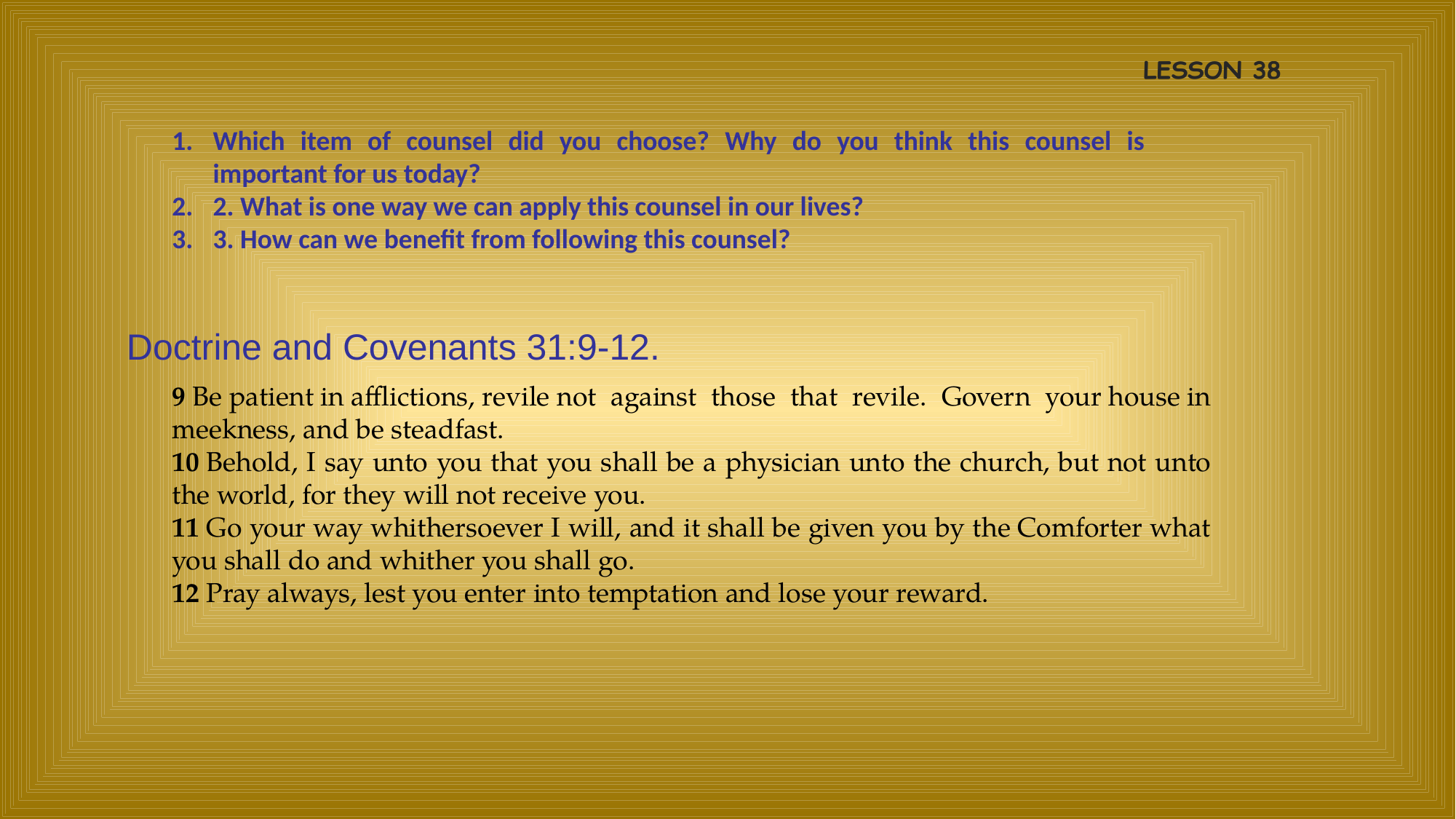

LESSON 38
Which item of counsel did you choose? Why do you think this counsel is important for us today?
2. What is one way we can apply this counsel in our lives?
3. How can we benefit from following this counsel?
Doctrine and Covenants 31:9-12.
9 Be patient in afflictions, revile not against those that revile. Govern your house in meekness, and be steadfast.
10 Behold, I say unto you that you shall be a physician unto the church, but not unto the world, for they will not receive you.
11 Go your way whithersoever I will, and it shall be given you by the Comforter what you shall do and whither you shall go.
12 Pray always, lest you enter into temptation and lose your reward.